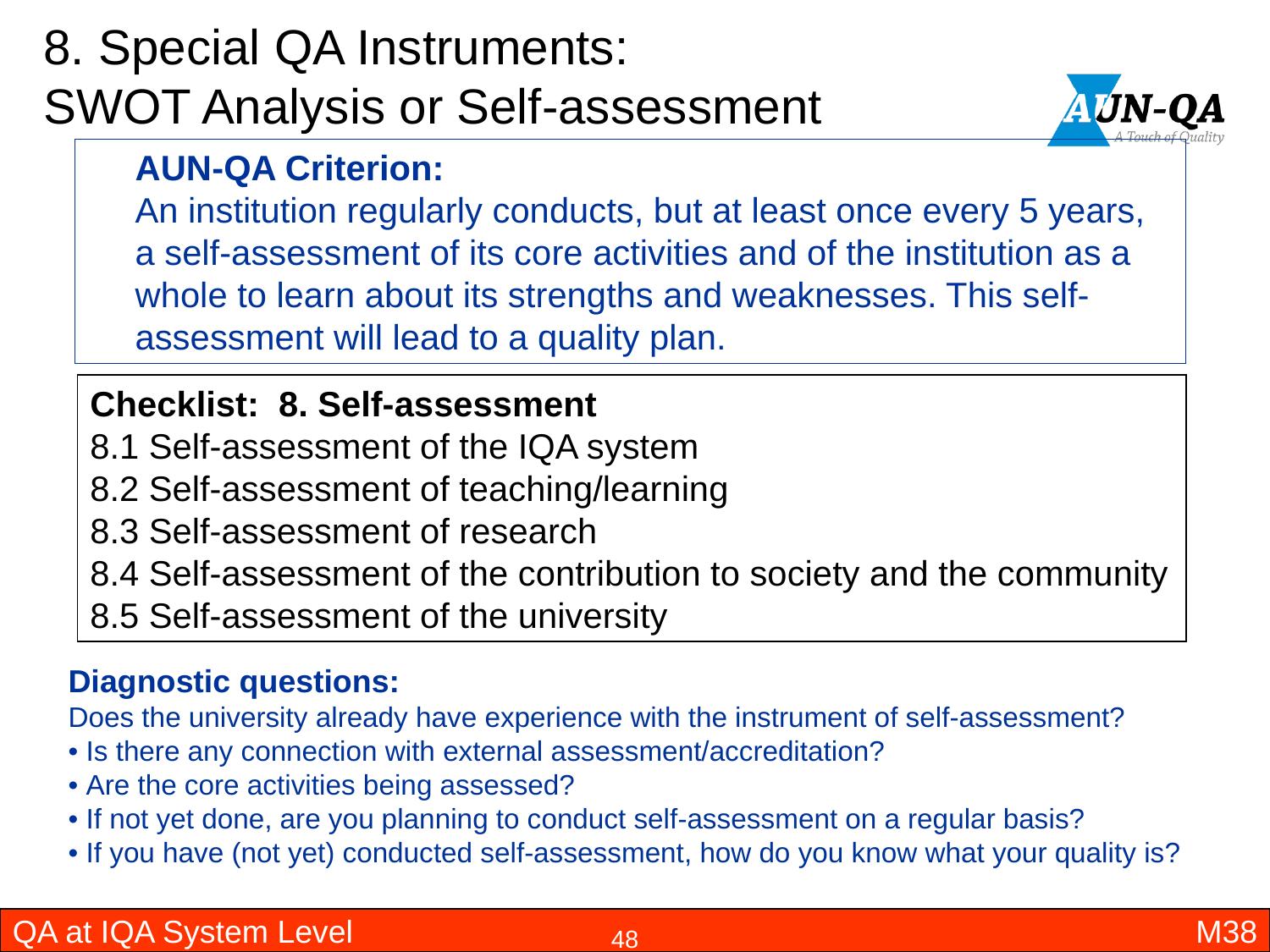

# 8. Special QA Instruments: SWOT Analysis or Self-assessment
	AUN-QA Criterion:
	An institution regularly conducts, but at least once every 5 years, a self-assessment of its core activities and of the institution as a whole to learn about its strengths and weaknesses. This self-assessment will lead to a quality plan.
Checklist:  8. Self-assessment
8.1 Self-assessment of the IQA system
8.2 Self-assessment of teaching/learning
8.3 Self-assessment of research
8.4 Self-assessment of the contribution to society and the community
8.5 Self-assessment of the university
Diagnostic questions:
Does the university already have experience with the instrument of self-assessment?
• Is there any connection with external assessment/accreditation?
• Are the core activities being assessed?
• If not yet done, are you planning to conduct self-assessment on a regular basis?
• If you have (not yet) conducted self-assessment, how do you know what your quality is?
QA at IQA System Level
M38
48